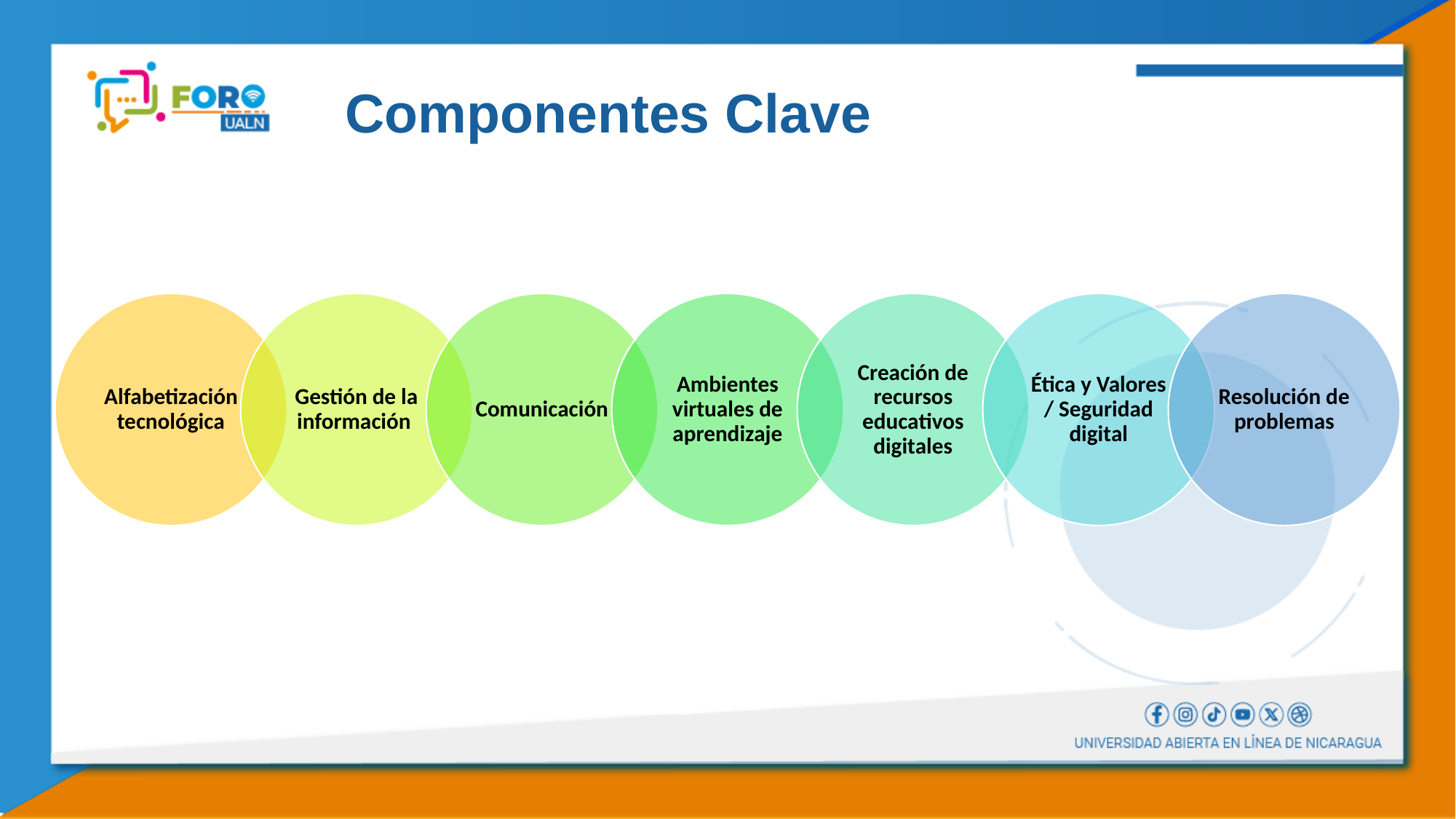

# Componentes Clave
Alfabetización tecnológica
Gestión de la información
Comunicación
Ambientes virtuales de aprendizaje
Creación de recursos educativos digitales
Ética y Valores / Seguridad digital
Resolución de problemas